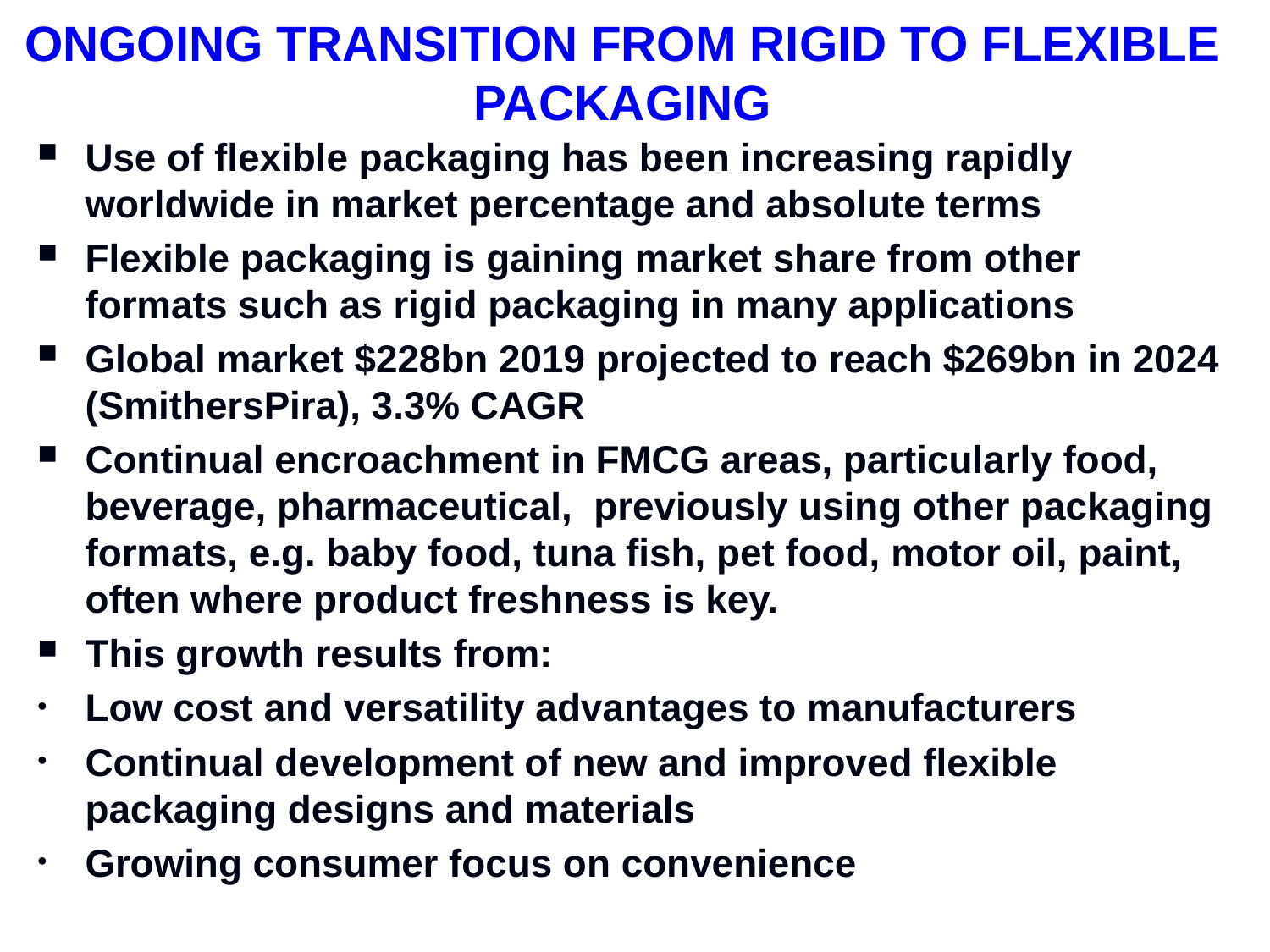

# ONGOING TRANSITION FROM RIGID TO FLEXIBLE PACKAGING
Use of flexible packaging has been increasing rapidly worldwide in market percentage and absolute terms
Flexible packaging is gaining market share from other formats such as rigid packaging in many applications
Global market $228bn 2019 projected to reach $269bn in 2024 (SmithersPira), 3.3% CAGR
Continual encroachment in FMCG areas, particularly food, beverage, pharmaceutical,  previously using other packaging formats, e.g. baby food, tuna fish, pet food, motor oil, paint, often where product freshness is key.
This growth results from:
Low cost and versatility advantages to manufacturers
Continual development of new and improved flexible packaging designs and materials
Growing consumer focus on convenience